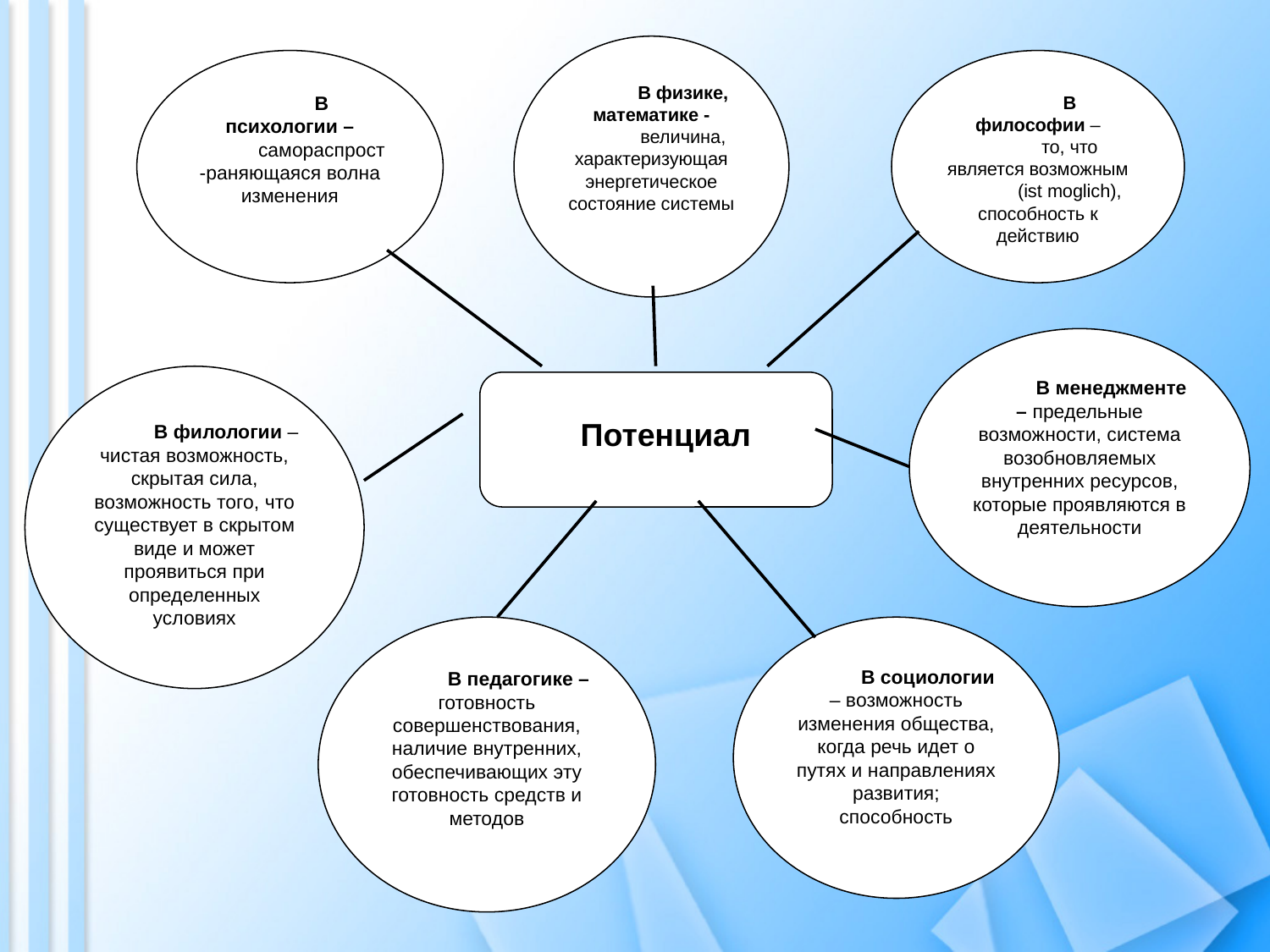

В физике, математике -
величина, характеризующая энергетическое состояние системы
В психологии –
самораспрост-раняющаяся волна изменения
В философии –
то, что является возможным
(ist moglich), способность к действию

В менеджменте – предельные возможности, система возобновляемых внутренних ресурсов, которые проявляются в деятельности
В филологии – чистая возможность, скрытая сила, возможность того, что существует в скрытом виде и может проявиться при определенных условиях

В педагогике – готовность совершенствования, наличие внутренних, обеспечивающих эту готовность средств и методов
В социологии – возможность изменения общества, когда речь идет о путях и направлениях развития; способность

  Потенциал